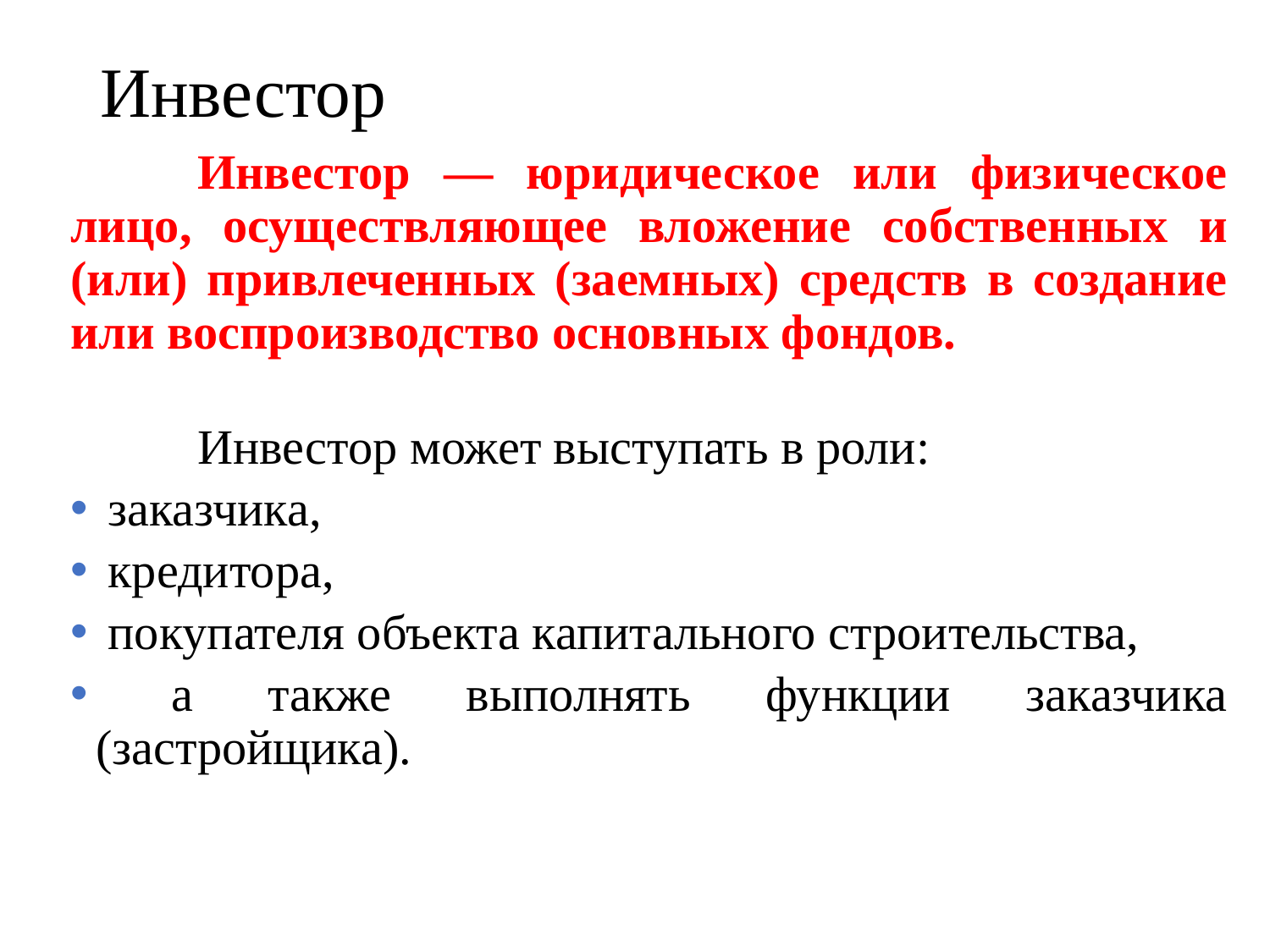

# Инвестор
	Инвестор — юридическое или физическое лицо, осуществляющее вложение собственных и (или) привлеченных (заемных) средств в создание или воспроизводство основных фондов.

	Инвестор может выступать в роли:
 заказчика,
 кредитора,
 покупателя объекта капитального строительства,
 а также выполнять функции заказчика (застройщика).